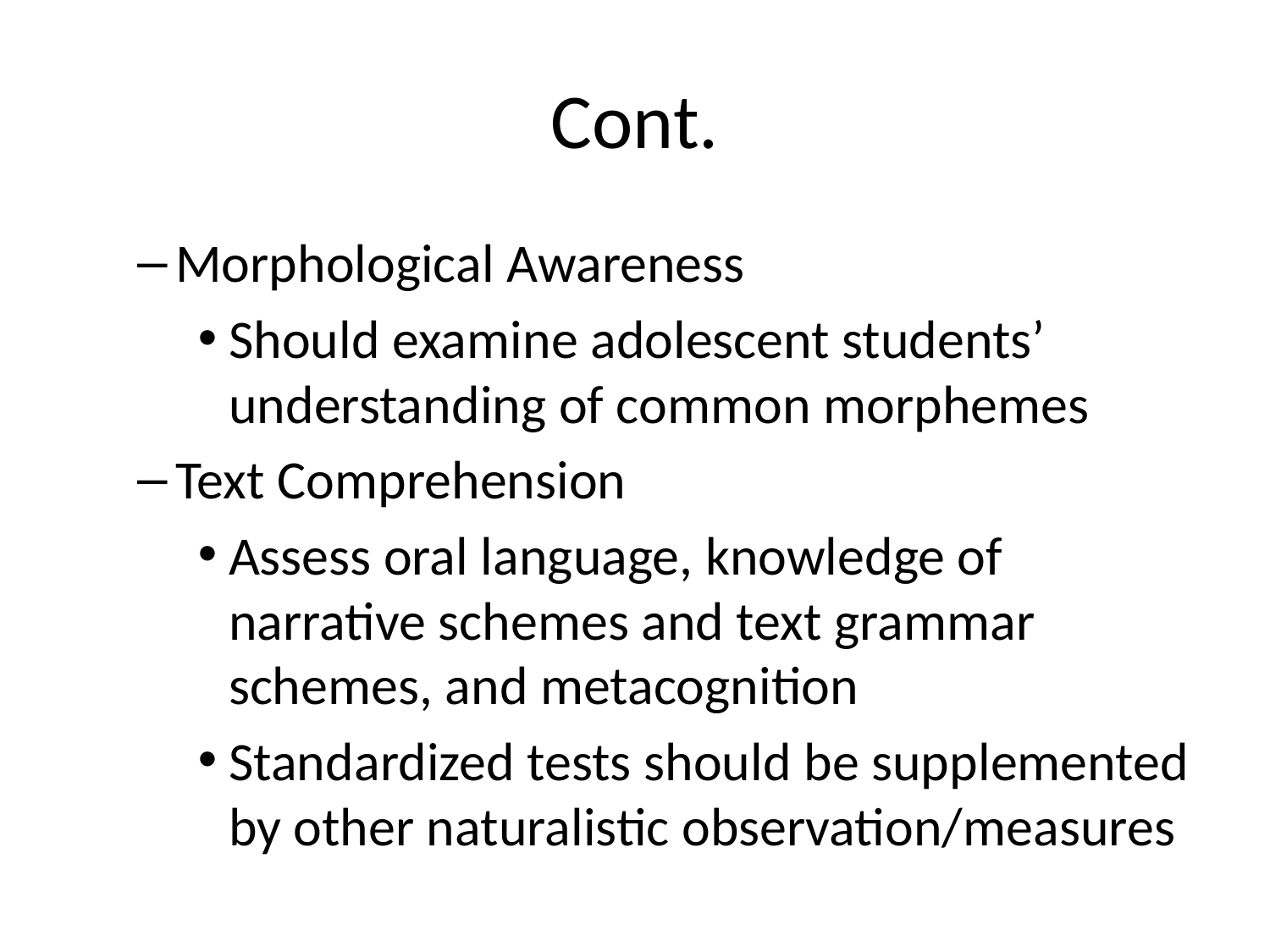

# Cont.
Morphological Awareness
Should examine adolescent students’ understanding of common morphemes
Text Comprehension
Assess oral language, knowledge of narrative schemes and text grammar schemes, and metacognition
Standardized tests should be supplemented by other naturalistic observation/measures